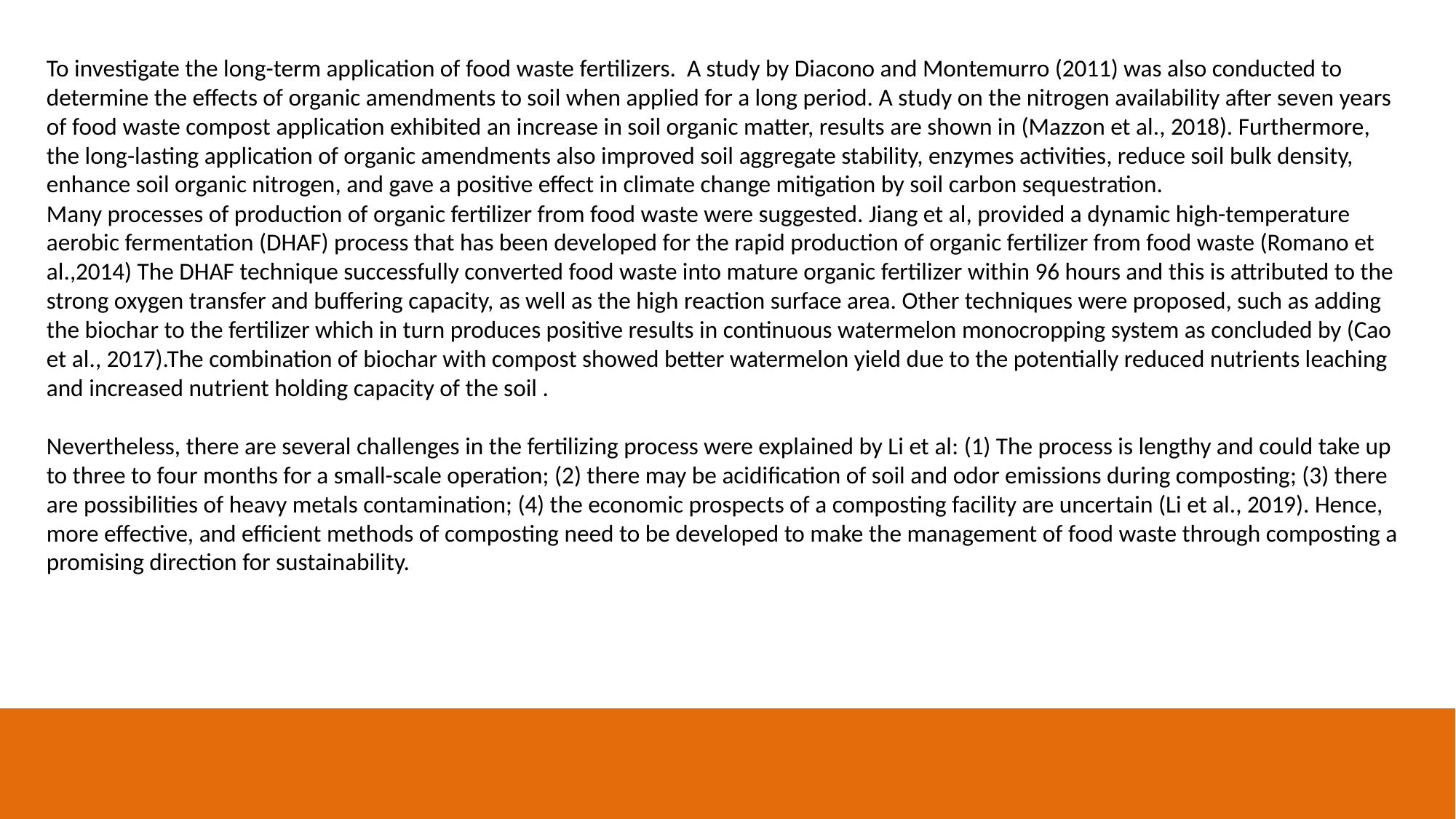

To investigate the long-term application of food waste fertilizers.  A study by Diacono and Montemurro (2011) was also conducted to determine the effects of organic amendments to soil when applied for a long period. A study on the nitrogen availability after seven years of food waste compost application exhibited an increase in soil organic matter, results are shown in (Mazzon et al., 2018). Furthermore, the long-lasting application of organic amendments also improved soil aggregate stability, enzymes activities, reduce soil bulk density, enhance soil organic nitrogen, and gave a positive effect in climate change mitigation by soil carbon sequestration.
Many processes of production of organic fertilizer from food waste were suggested. Jiang et al, provided a dynamic high-temperature aerobic fermentation (DHAF) process that has been developed for the rapid production of organic fertilizer from food waste (Romano et al.,2014) The DHAF technique successfully converted food waste into mature organic fertilizer within 96 hours and this is attributed to the strong oxygen transfer and buffering capacity, as well as the high reaction surface area. Other techniques were proposed, such as adding the biochar to the fertilizer which in turn produces positive results in continuous watermelon monocropping system as concluded by (Cao et al., 2017).The combination of biochar with compost showed better watermelon yield due to the potentially reduced nutrients leaching and increased nutrient holding capacity of the soil .

Nevertheless, there are several challenges in the fertilizing process were explained by Li et al: (1) The process is lengthy and could take up to three to four months for a small-scale operation; (2) there may be acidification of soil and odor emissions during composting; (3) there are possibilities of heavy metals contamination; (4) the economic prospects of a composting facility are uncertain (Li et al., 2019). Hence, more effective, and efficient methods of composting need to be developed to make the management of food waste through composting a promising direction for sustainability.